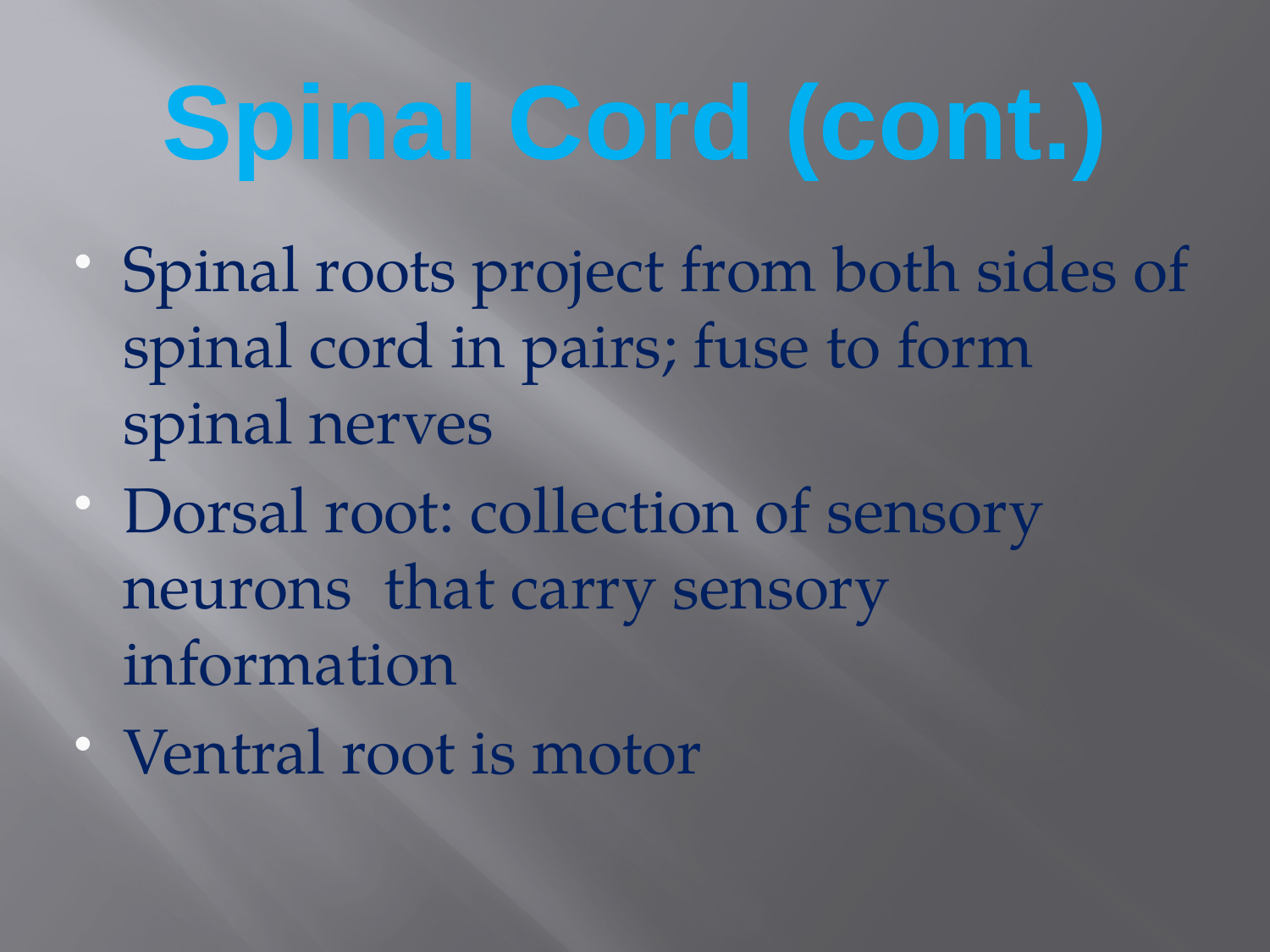

# Spinal Cord (cont.)
Spinal roots project from both sides of spinal cord in pairs; fuse to form spinal nerves
Dorsal root: collection of sensory neurons  that carry sensory information
Ventral root is motor